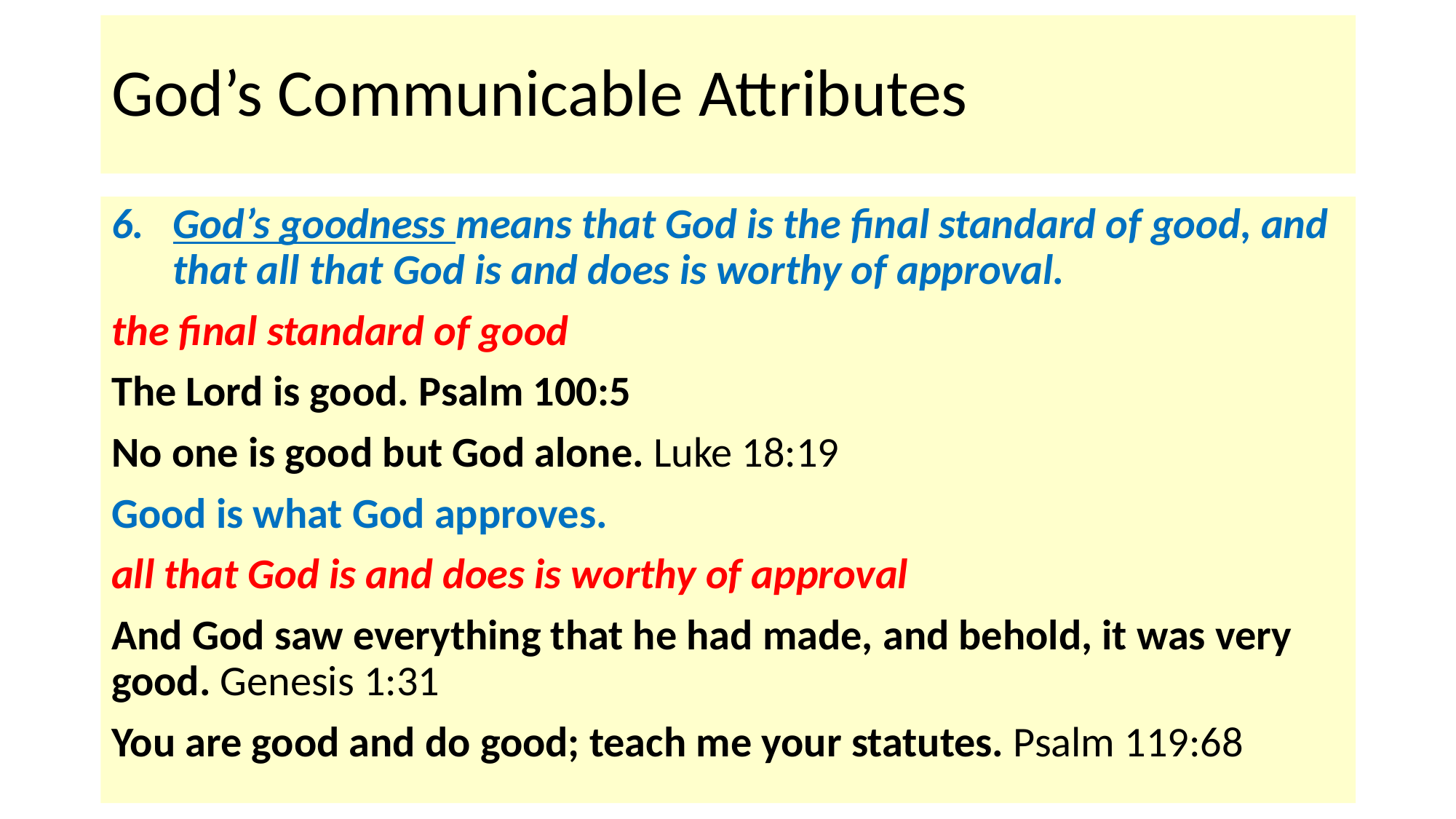

# God’s Communicable Attributes
God’s goodness means that God is the final standard of good, and that all that God is and does is worthy of approval.
the final standard of good
The Lord is good. Psalm 100:5
No one is good but God alone. Luke 18:19
Good is what God approves.
all that God is and does is worthy of approval
And God saw everything that he had made, and behold, it was very good. Genesis 1:31
You are good and do good; teach me your statutes. Psalm 119:68